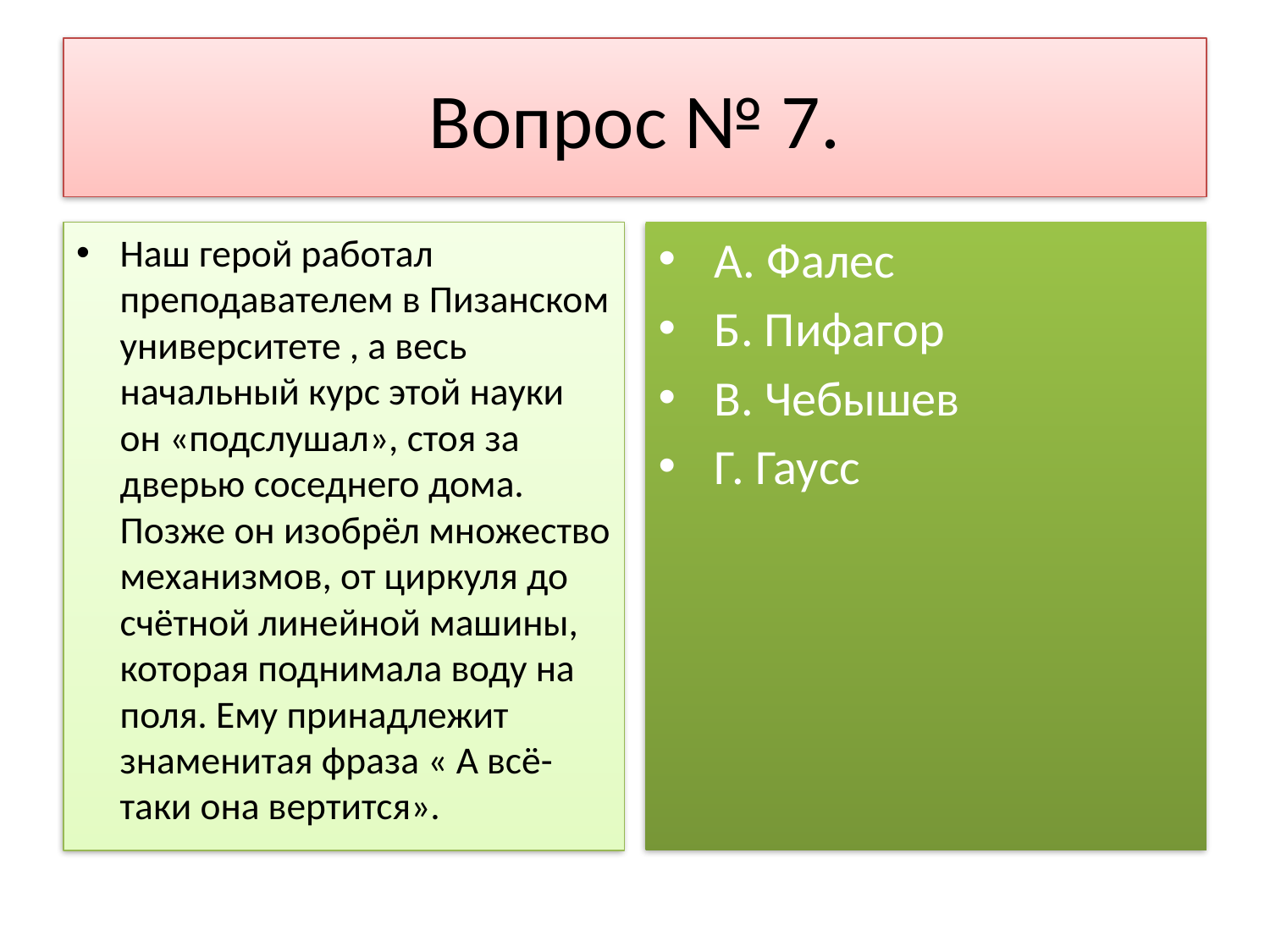

# Вопрос № 7.
Наш герой работал преподавателем в Пизанском университете , а весь начальный курс этой науки он «подслушал», стоя за дверью соседнего дома. Позже он изобрёл множество механизмов, от циркуля до счётной линейной машины, которая поднимала воду на поля. Ему принадлежит знаменитая фраза « А всё-таки она вертится».

А. Фалес
Б. Пифагор
В. Чебышев
Г. Гаусс